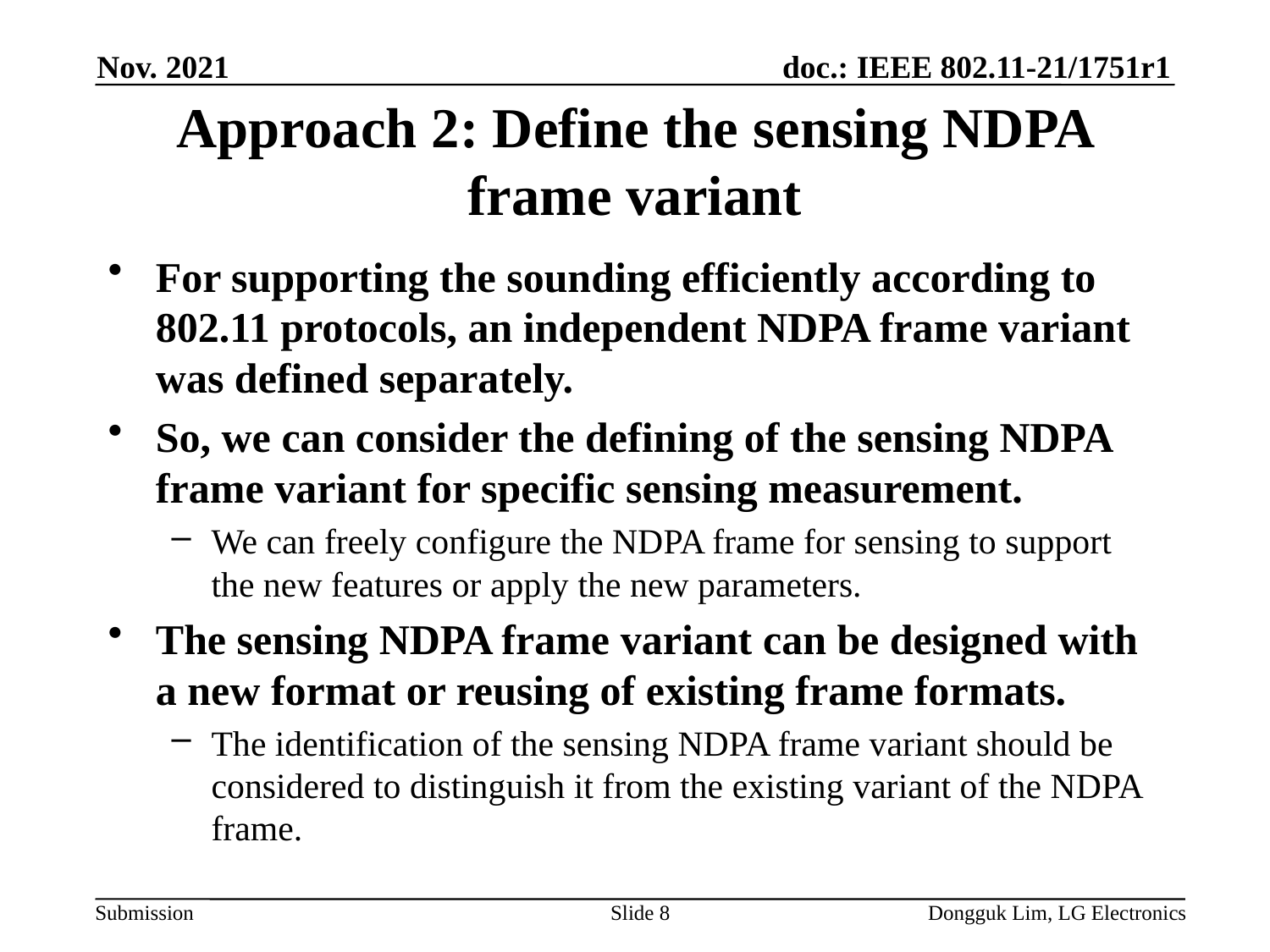

Nov. 2021
# Approach 2: Define the sensing NDPA frame variant
For supporting the sounding efficiently according to 802.11 protocols, an independent NDPA frame variant was defined separately.
So, we can consider the defining of the sensing NDPA frame variant for specific sensing measurement.
We can freely configure the NDPA frame for sensing to support the new features or apply the new parameters.
The sensing NDPA frame variant can be designed with a new format or reusing of existing frame formats.
The identification of the sensing NDPA frame variant should be considered to distinguish it from the existing variant of the NDPA frame.
Slide 8
Dongguk Lim, LG Electronics